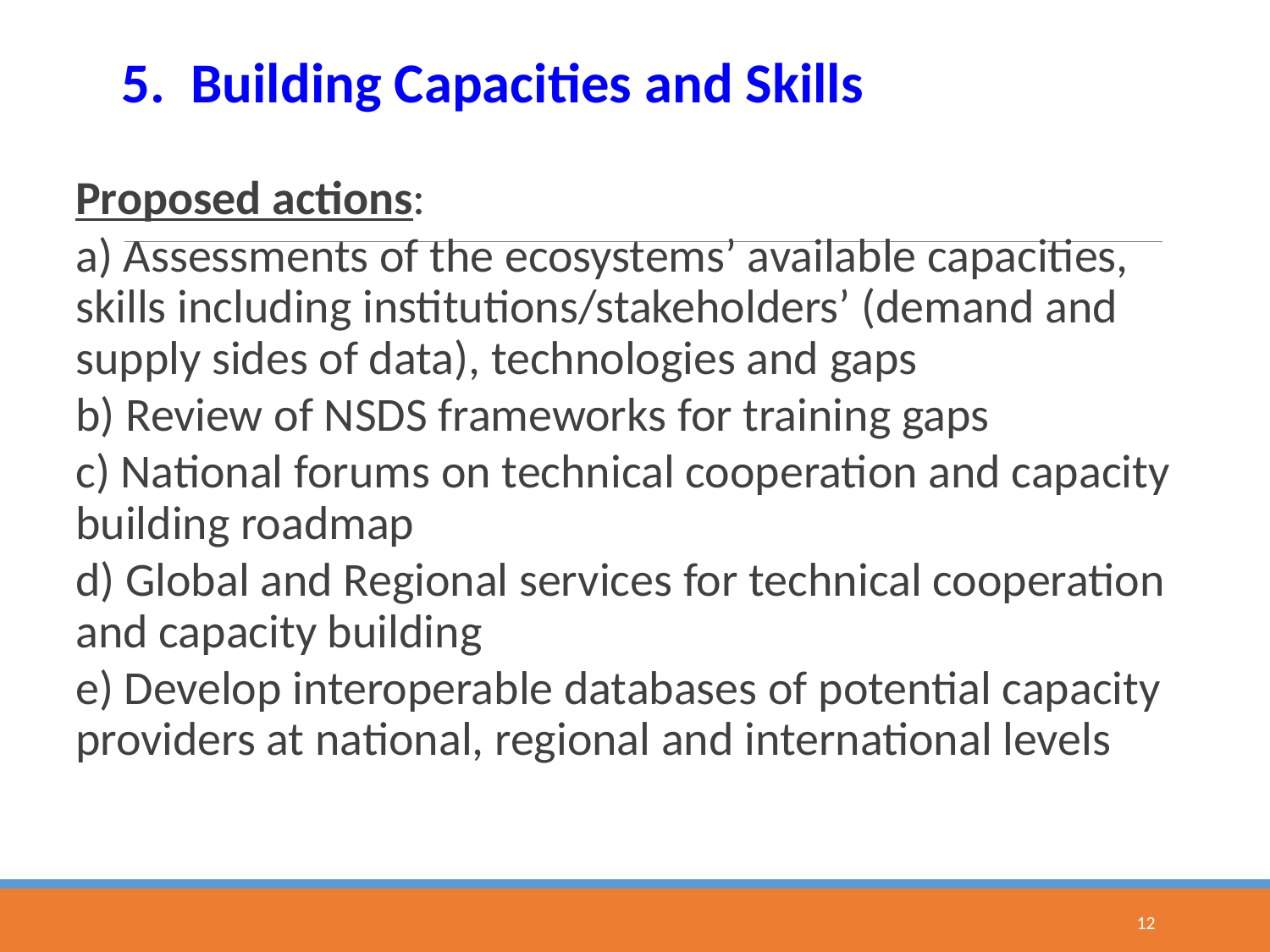

5.  Building Capacities and Skills

Proposed actions:
a) Assessments of the ecosystems’ available capacities, skills including institutions/stakeholders’ (demand and supply sides of data), technologies and gaps
b) Review of NSDS frameworks for training gaps
c) National forums on technical cooperation and capacity building roadmap
d) Global and Regional services for technical cooperation and capacity building
e) Develop interoperable databases of potential capacity providers at national, regional and international levels

12